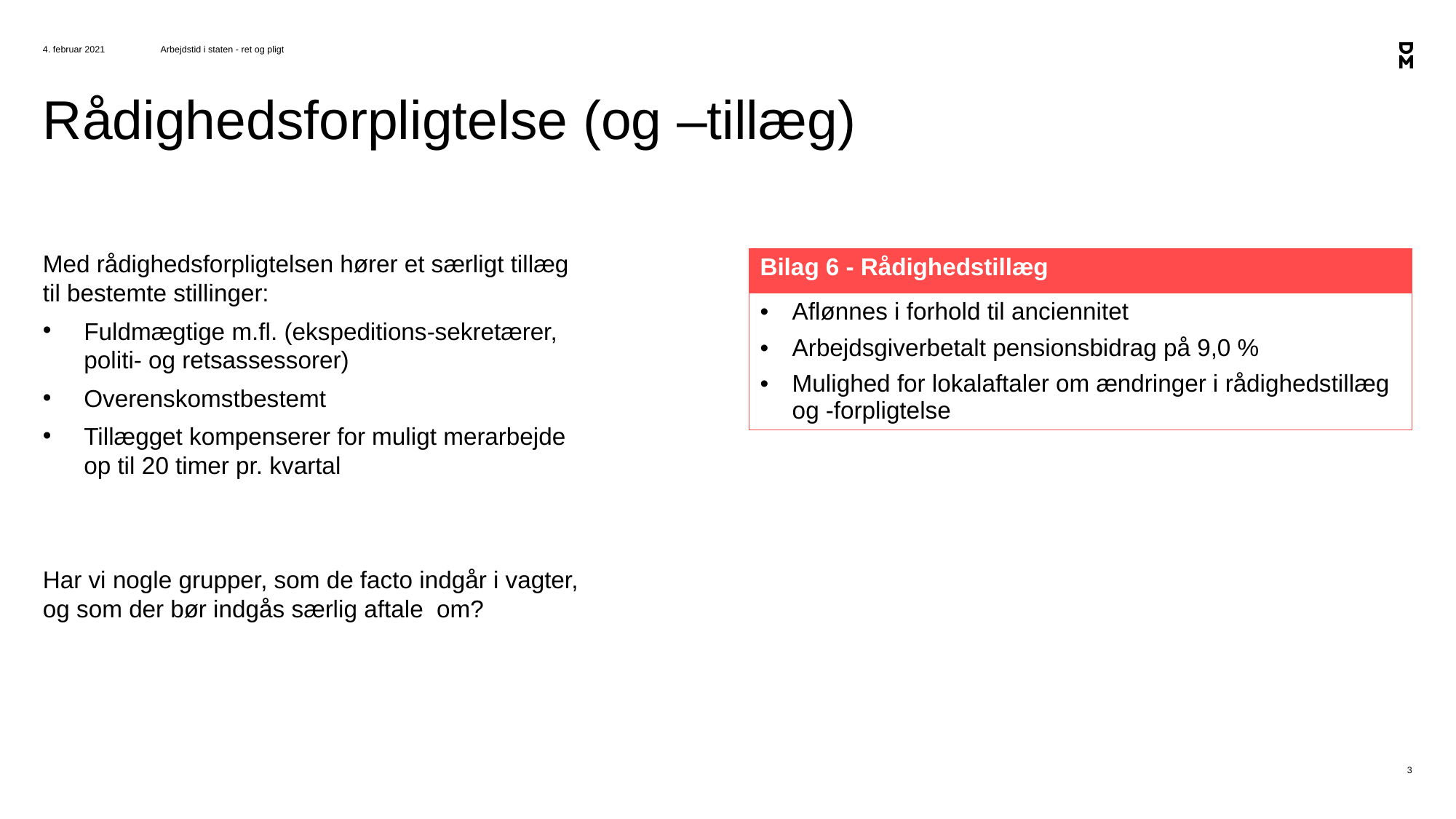

4. februar 2021
Arbejdstid i staten - ret og pligt
# Rådighedsforpligtelse (og –tillæg)
Med rådighedsforpligtelsen hører et særligt tillæg til bestemte stillinger:
Fuldmægtige m.fl. (ekspeditions-sekretærer, politi- og retsassessorer)
Overenskomstbestemt
Tillægget kompenserer for muligt merarbejde op til 20 timer pr. kvartal

Har vi nogle grupper, som de facto indgår i vagter, og som der bør indgås særlig aftale  om?
| Bilag 6 - Rådighedstillæg |
| --- |
| Aflønnes i forhold til anciennitet Arbejdsgiverbetalt pensionsbidrag på 9,0 % Mulighed for lokalaftaler om ændringer i rådighedstillæg og -forpligtelse |

3